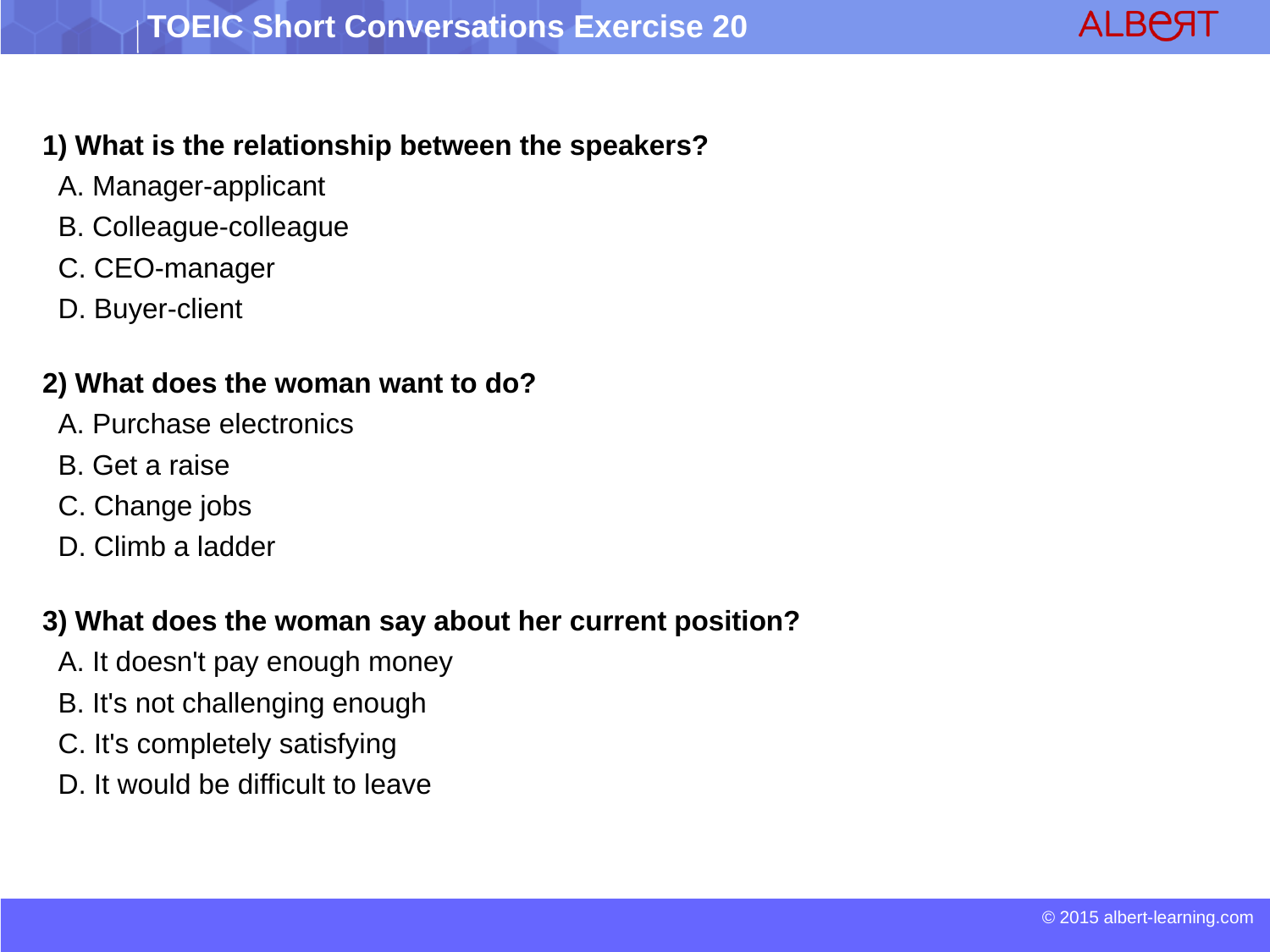

1) What is the relationship between the speakers?
  A. Manager-applicant
  B. Colleague-colleague
  C. CEO-manager
  D. Buyer-client
2) What does the woman want to do?
  A. Purchase electronics
  B. Get a raise
  C. Change jobs
  D. Climb a ladder
3) What does the woman say about her current position?
  A. It doesn't pay enough money
  B. It's not challenging enough
  C. It's completely satisfying
  D. It would be difficult to leave